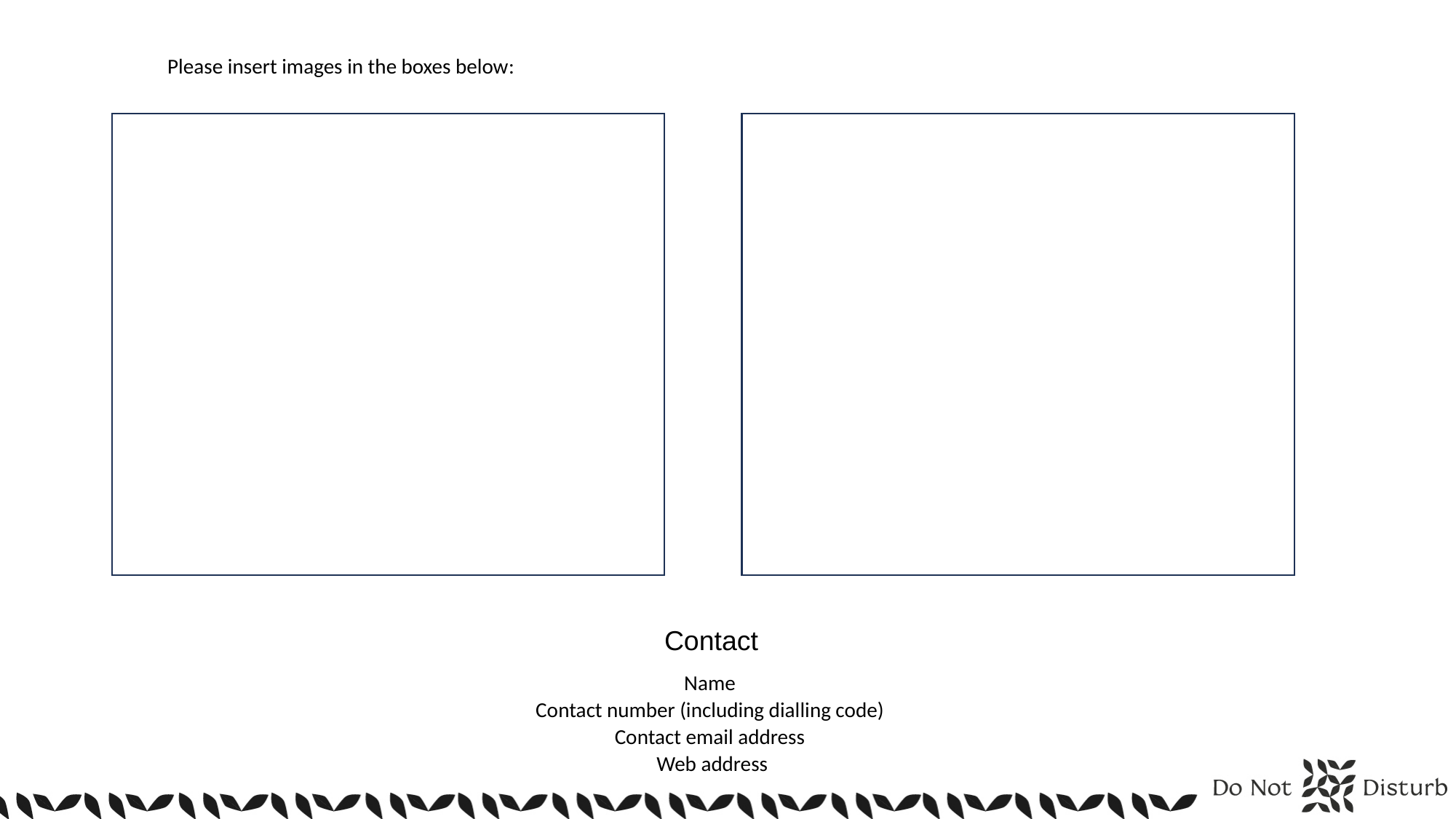

Please insert images in the boxes below:

Contact
Name
Contact number (including dialling code)
Contact email address
Web address